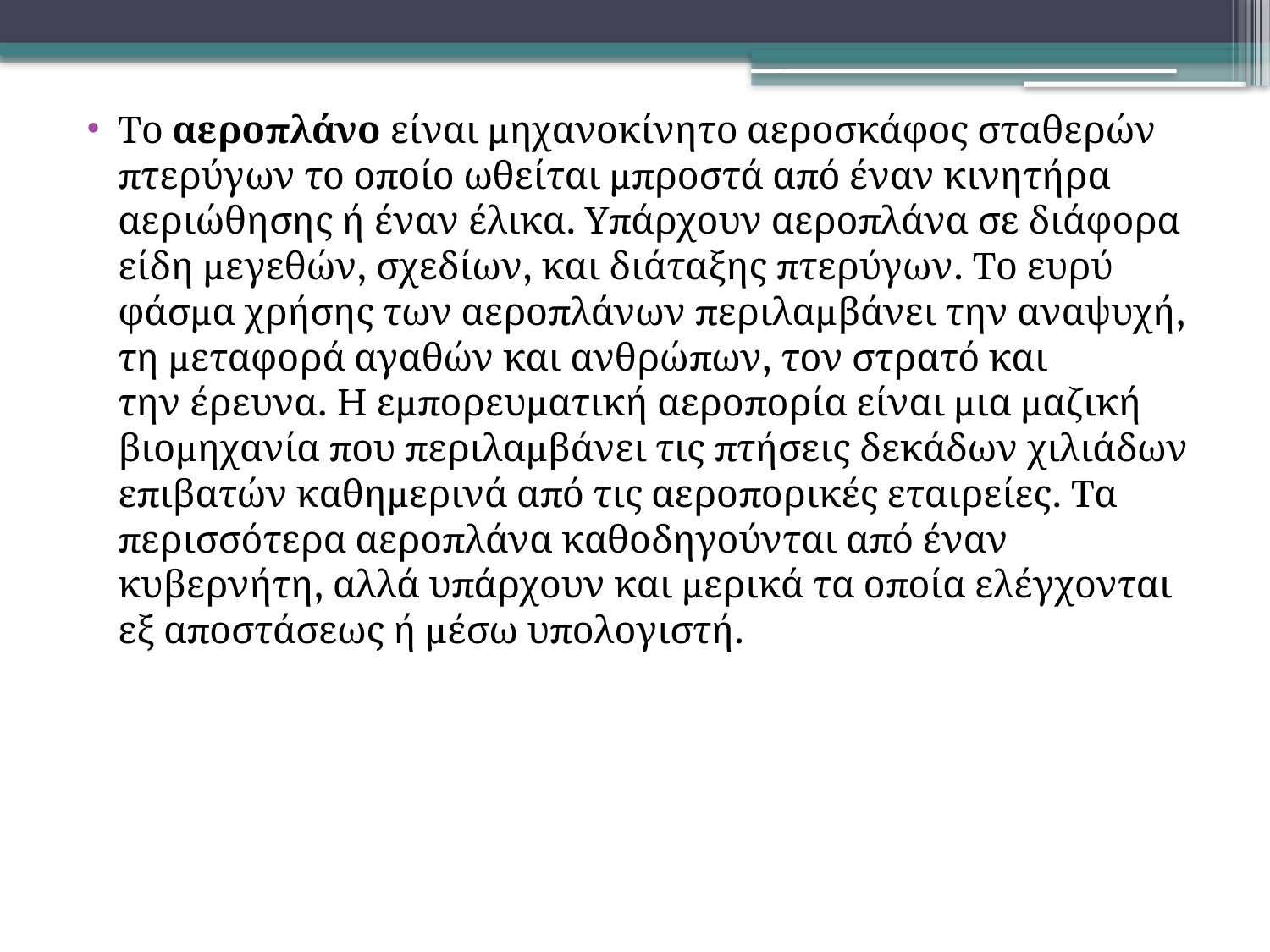

Το αεροπλάνο είναι μηχανοκίνητο αεροσκάφος σταθερών πτερύγων το οποίο ωθείται μπροστά από έναν κινητήρα αεριώθησης ή έναν έλικα. Υπάρχουν αεροπλάνα σε διάφορα είδη μεγεθών, σχεδίων, και διάταξης πτερύγων. Το ευρύ φάσμα χρήσης των αεροπλάνων περιλαμβάνει την αναψυχή, τη μεταφορά αγαθών και ανθρώπων, τον στρατό και την έρευνα. Η εμπορευματική αεροπορία είναι μια μαζική βιομηχανία που περιλαμβάνει τις πτήσεις δεκάδων χιλιάδων επιβατών καθημερινά από τις αεροπορικές εταιρείες. Τα περισσότερα αεροπλάνα καθοδηγούνται από έναν κυβερνήτη, αλλά υπάρχουν και μερικά τα οποία ελέγχονται εξ αποστάσεως ή μέσω υπολογιστή.